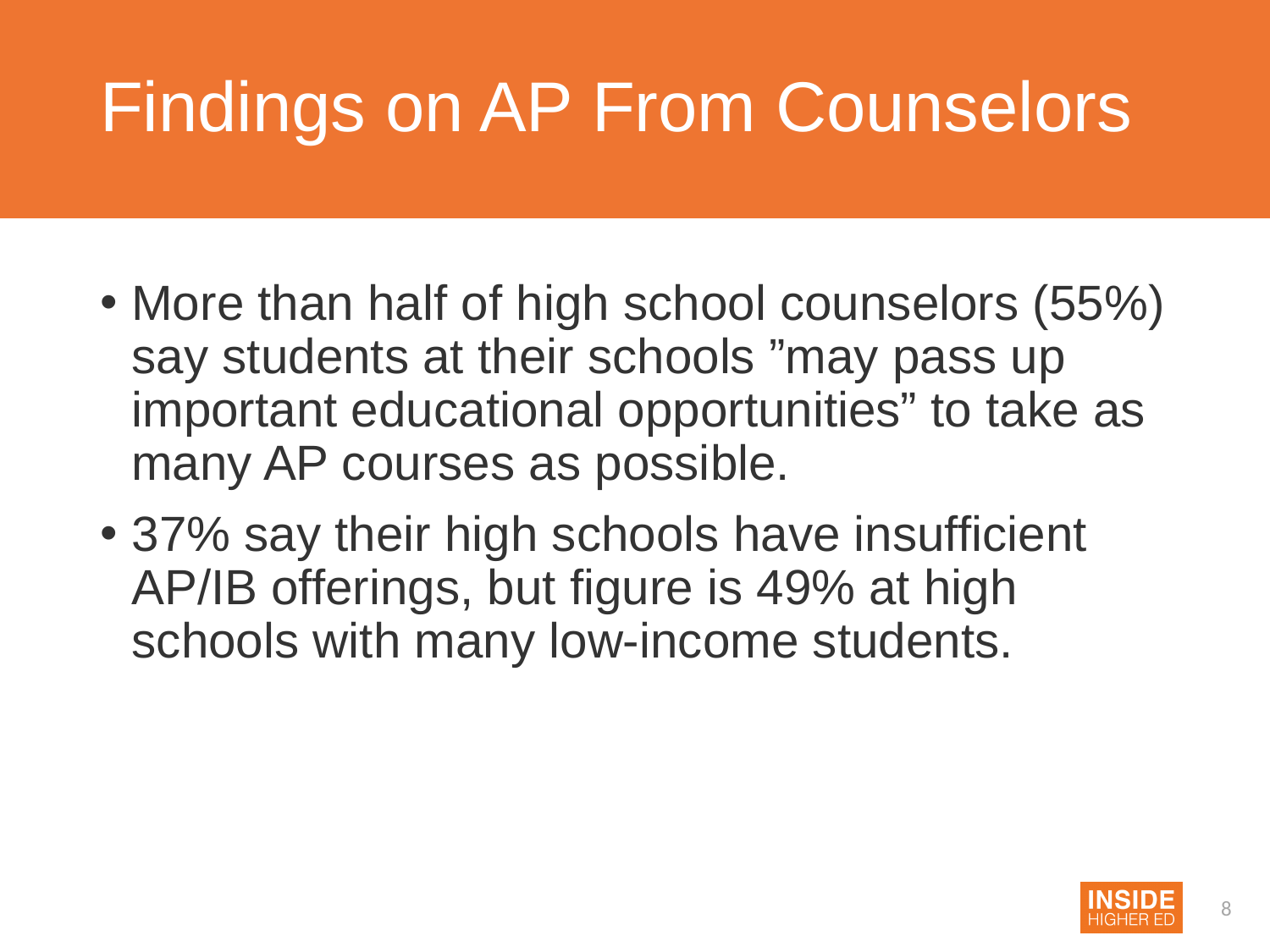

# Findings on AP From Counselors
More than half of high school counselors (55%) say students at their schools ”may pass up important educational opportunities” to take as many AP courses as possible.
37% say their high schools have insufficient AP/IB offerings, but figure is 49% at high schools with many low-income students.